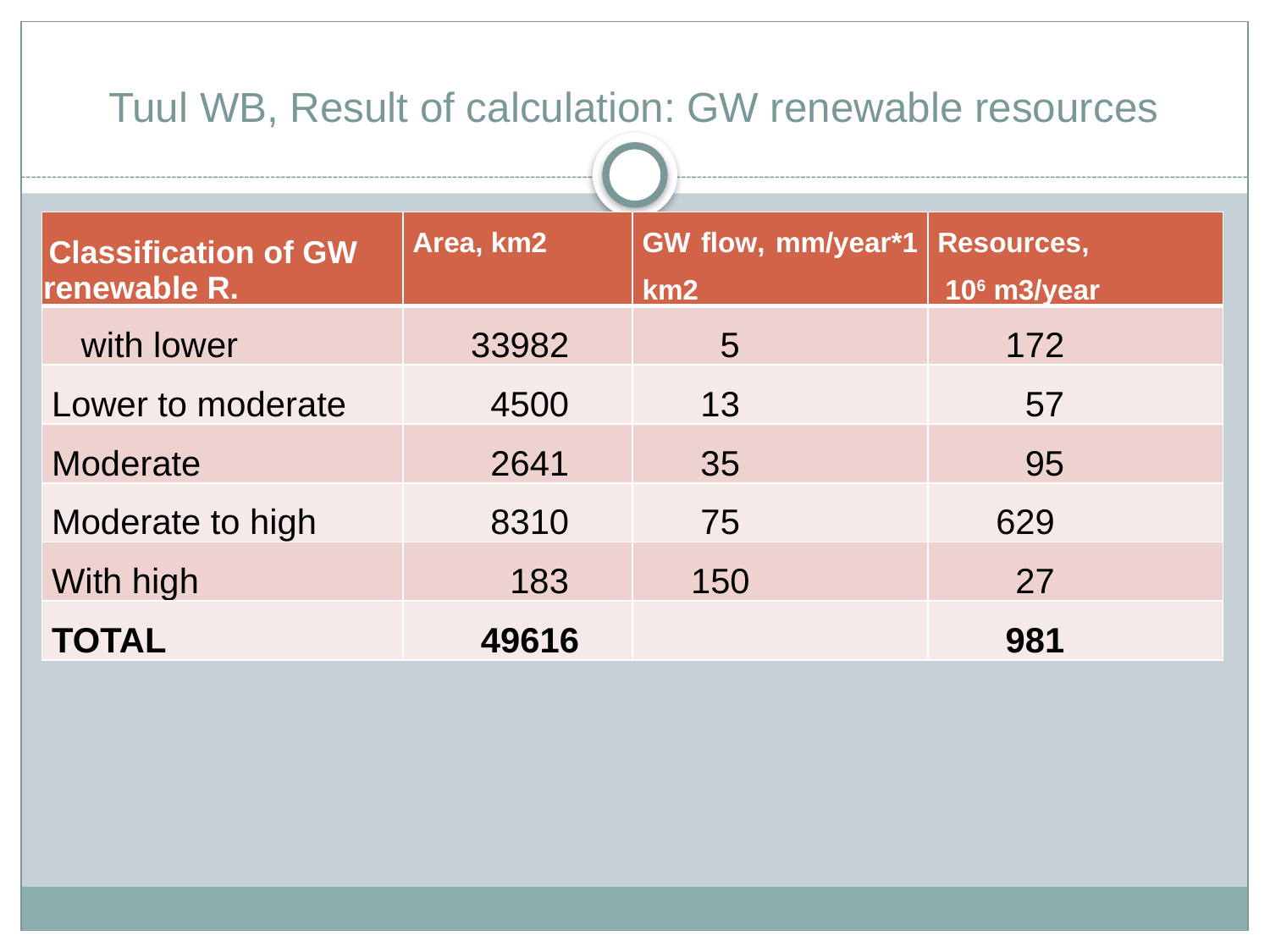

# Tuul WB, Result of calculation: GW renewable resources
| Classification of GW renewable R. | Area, km2 | GW flow, mm/year\*1 km2 | Resources, 106 m3/year |
| --- | --- | --- | --- |
| with lower | 33982 | 5 | 172 |
| Lower to moderate | 4500 | 13 | 57 |
| Moderate | 2641 | 35 | 95 |
| Moderate to high | 8310 | 75 | 629 |
| With high | 183 | 150 | 27 |
| TOTAL | 49616 |  | 981 |